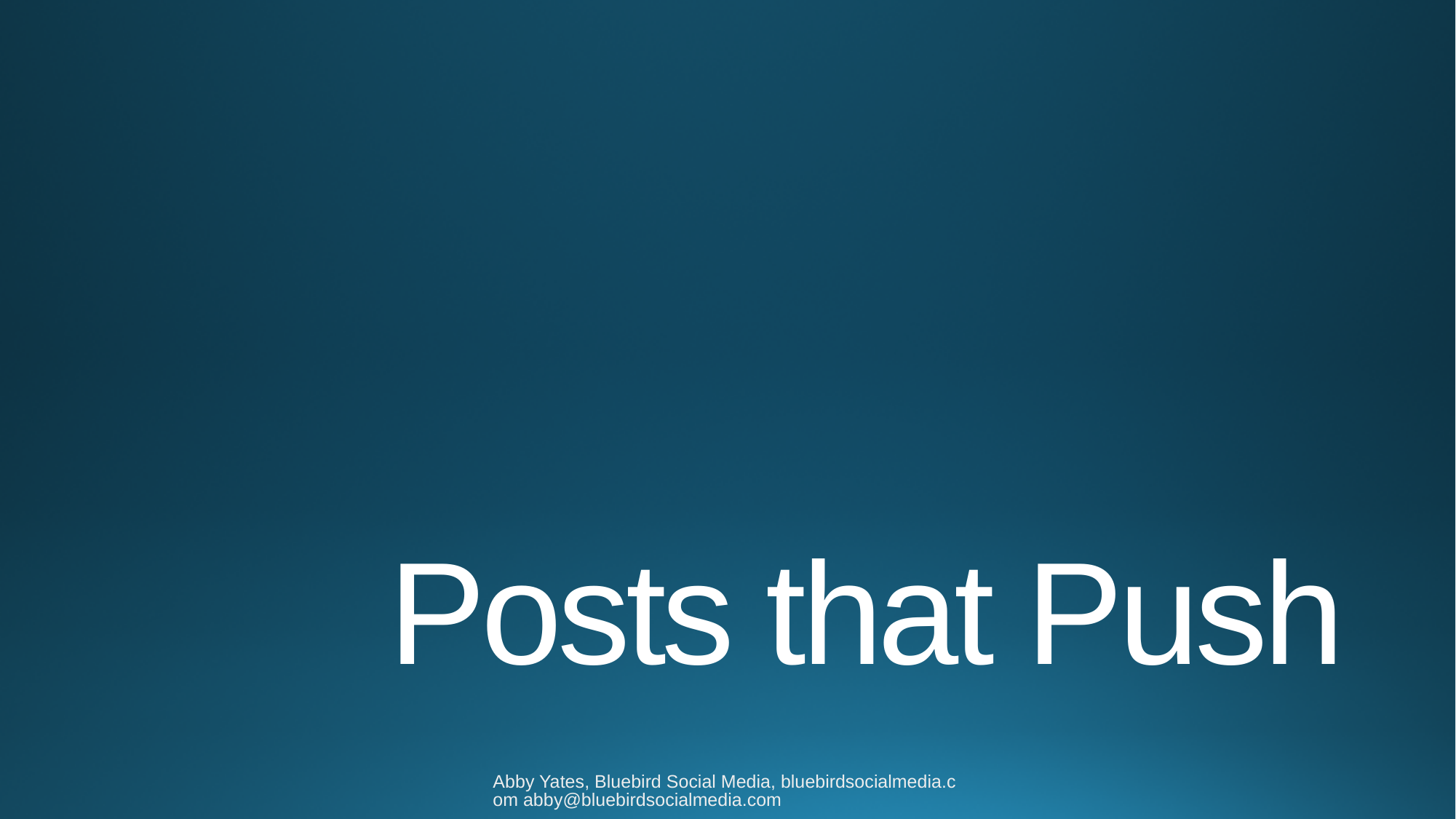

# Posts that Push
Abby Yates, Bluebird Social Media, bluebirdsocialmedia.com abby@bluebirdsocialmedia.com